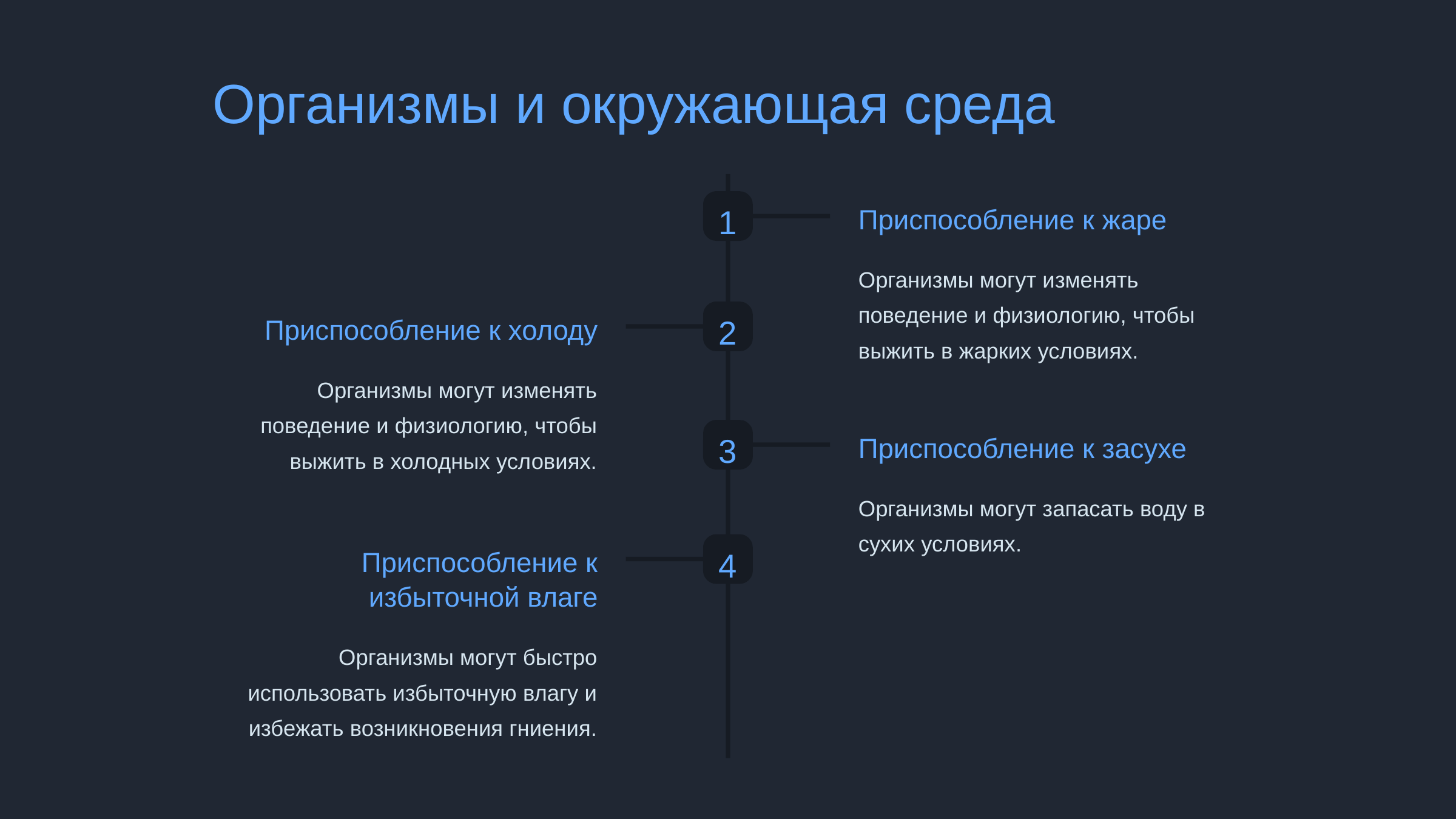

newUROKI.net
Организмы и окружающая среда

1
Приспособление к жаре

Организмы могут изменять поведение и физиологию, чтобы выжить в жарких условиях.

2
Приспособление к холоду

Организмы могут изменять поведение и физиологию, чтобы выжить в холодных условиях.

3
Приспособление к засухе

Организмы могут запасать воду в сухих условиях.

4
Приспособление к избыточной влаге

Организмы могут быстро использовать избыточную влагу и избежать возникновения гниения.